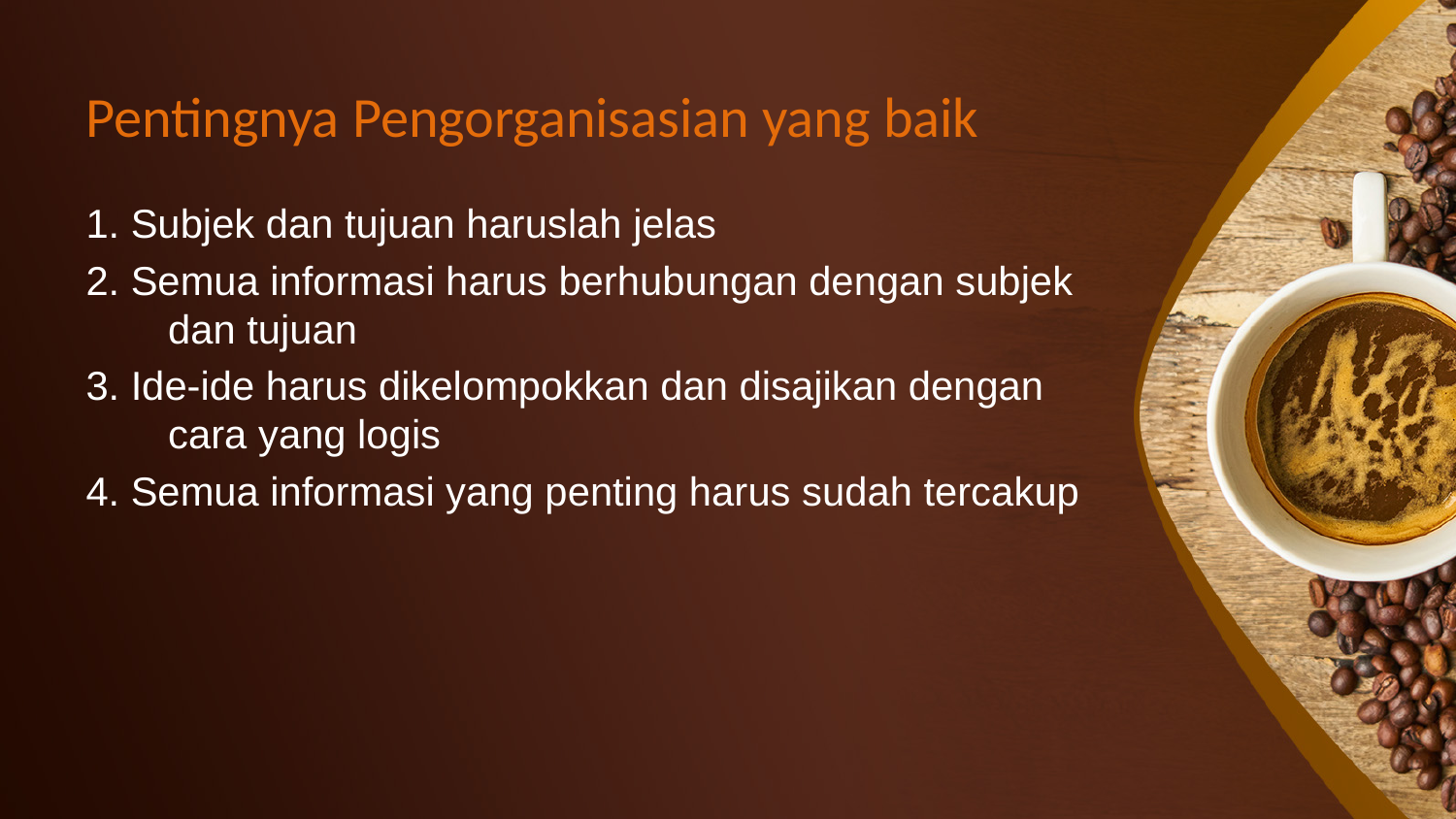

# Pentingnya Pengorganisasian yang baik
1. Subjek dan tujuan haruslah jelas
2. Semua informasi harus berhubungan dengan subjek dan tujuan
3. Ide-ide harus dikelompokkan dan disajikan dengan cara yang logis
4. Semua informasi yang penting harus sudah tercakup